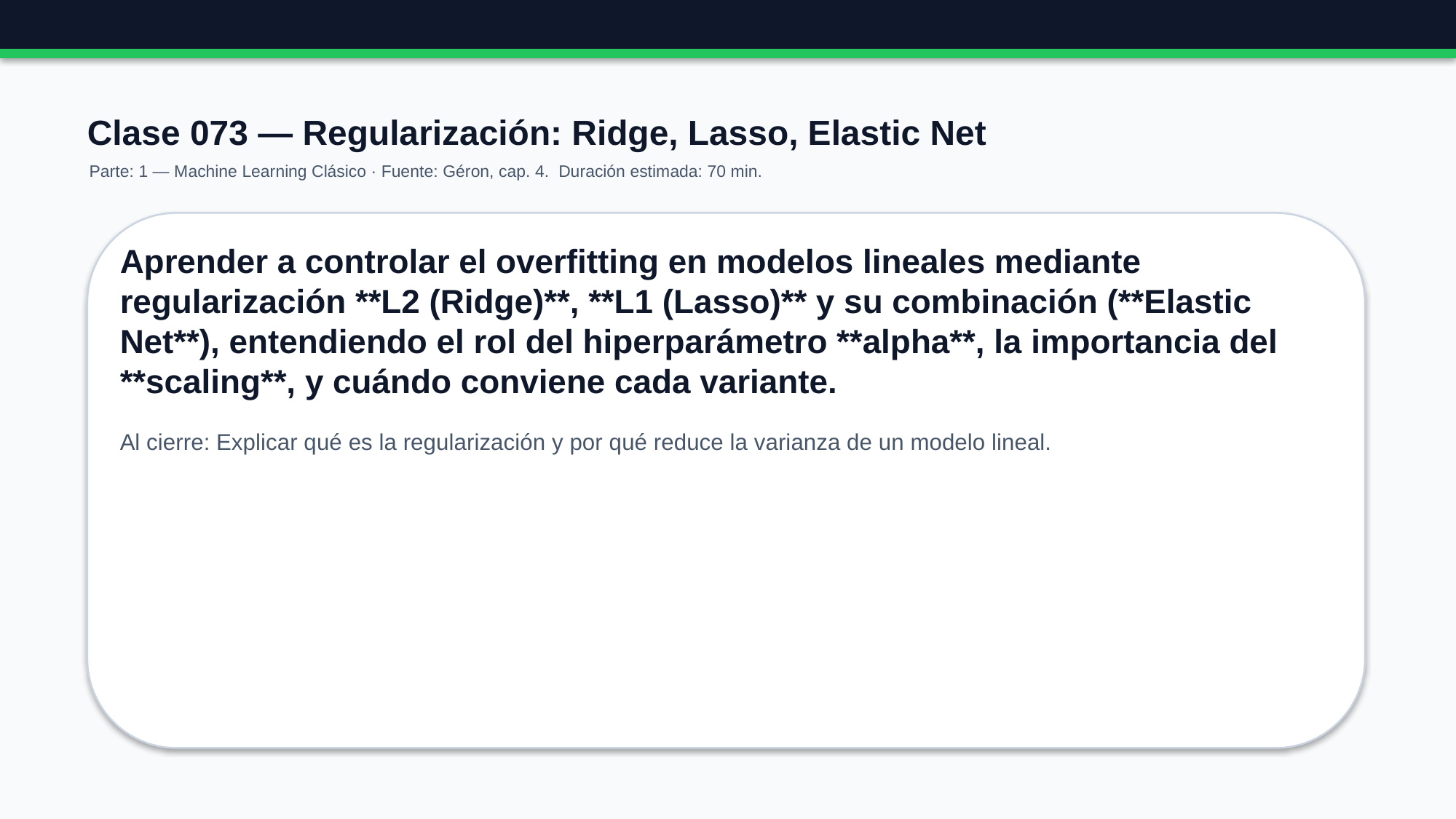

Clase 073 — Regularización: Ridge, Lasso, Elastic Net
Parte: 1 — Machine Learning Clásico · Fuente: Géron, cap. 4.  Duración estimada: 70 min.

Aprender a controlar el overfitting en modelos lineales mediante regularización **L2 (Ridge)**, **L1 (Lasso)** y su combinación (**Elastic Net**), entendiendo el rol del hiperparámetro **alpha**, la importancia del **scaling**, y cuándo conviene cada variante.
Al cierre: Explicar qué es la regularización y por qué reduce la varianza de un modelo lineal.